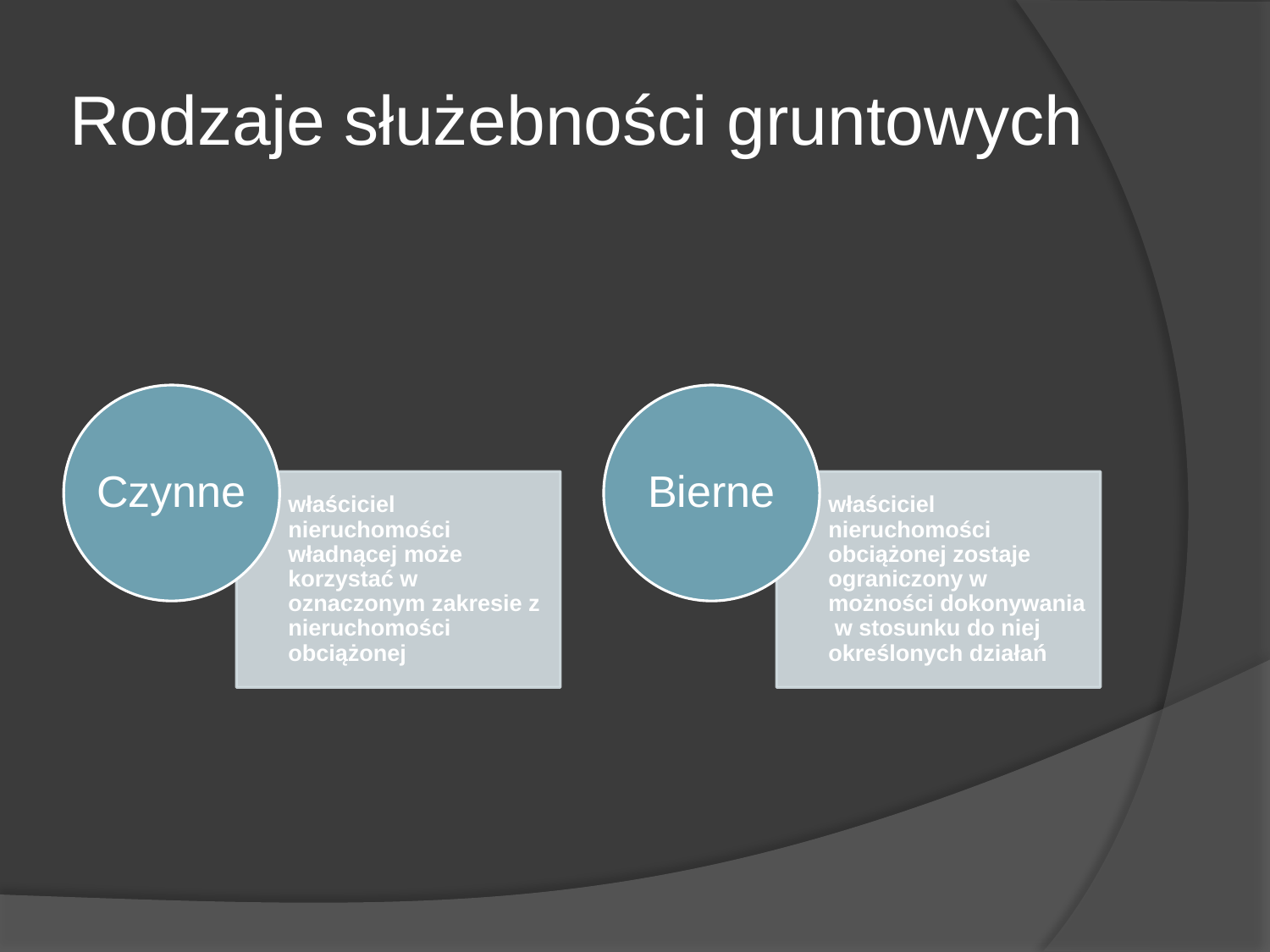

# Rodzaje służebności gruntowych
właściciel nieruchomości władnącej może korzystać w oznaczonym zakresie z nieruchomości obciążonej
Czynne
właściciel nieruchomości obciążonej zostaje ograniczony w możności dokonywania  w stosunku do niej określonych działań
Bierne